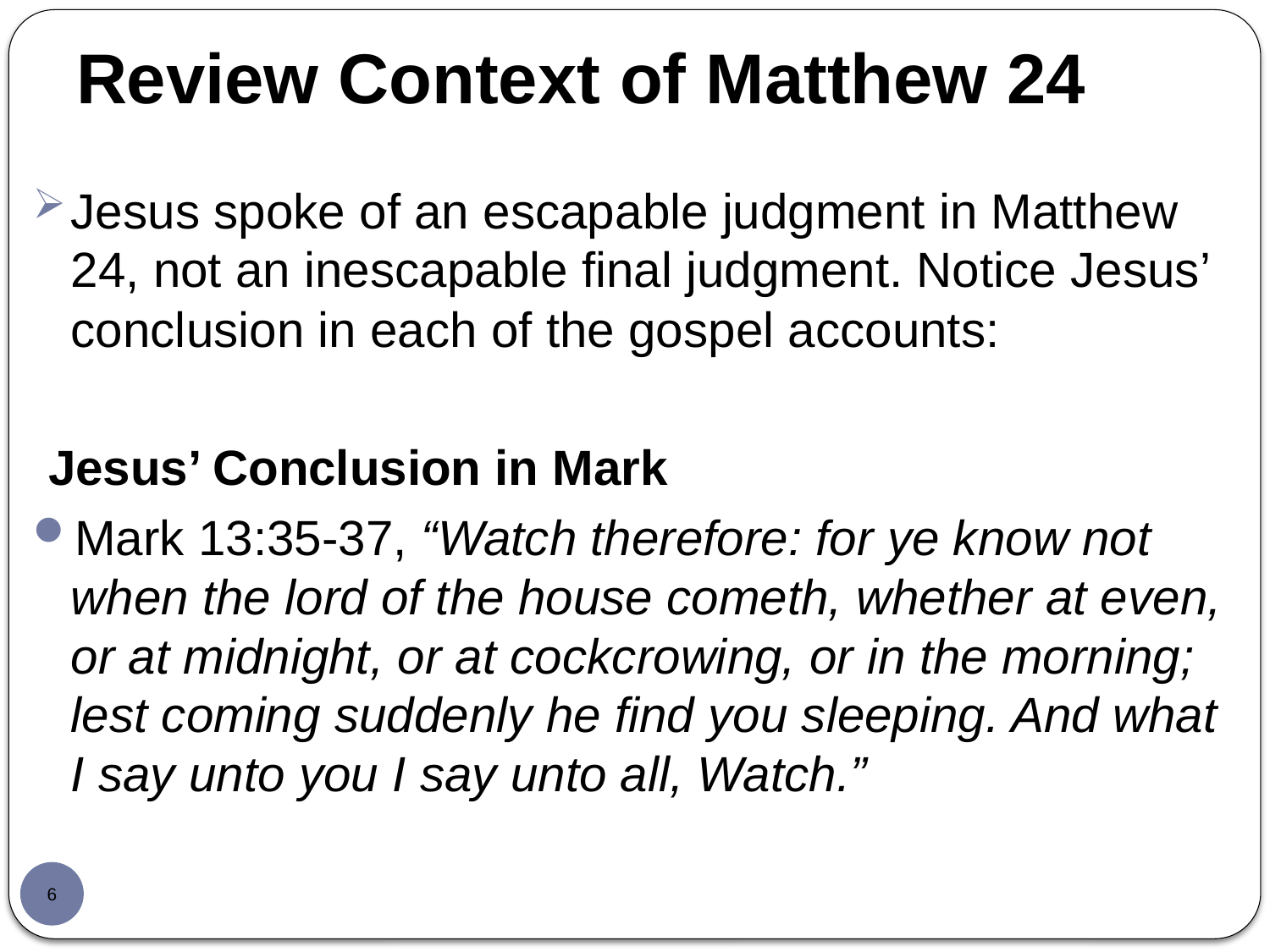

# Review Context of Matthew 24
Jesus spoke of an escapable judgment in Matthew 24, not an inescapable final judgment. Notice Jesus’ conclusion in each of the gospel accounts:

Jesus’ Conclusion in Mark
Mark 13:35-37, “Watch therefore: for ye know not when the lord of the house cometh, whether at even, or at midnight, or at cockcrowing, or in the morning; lest coming suddenly he find you sleeping. And what I say unto you I say unto all, Watch.”
6